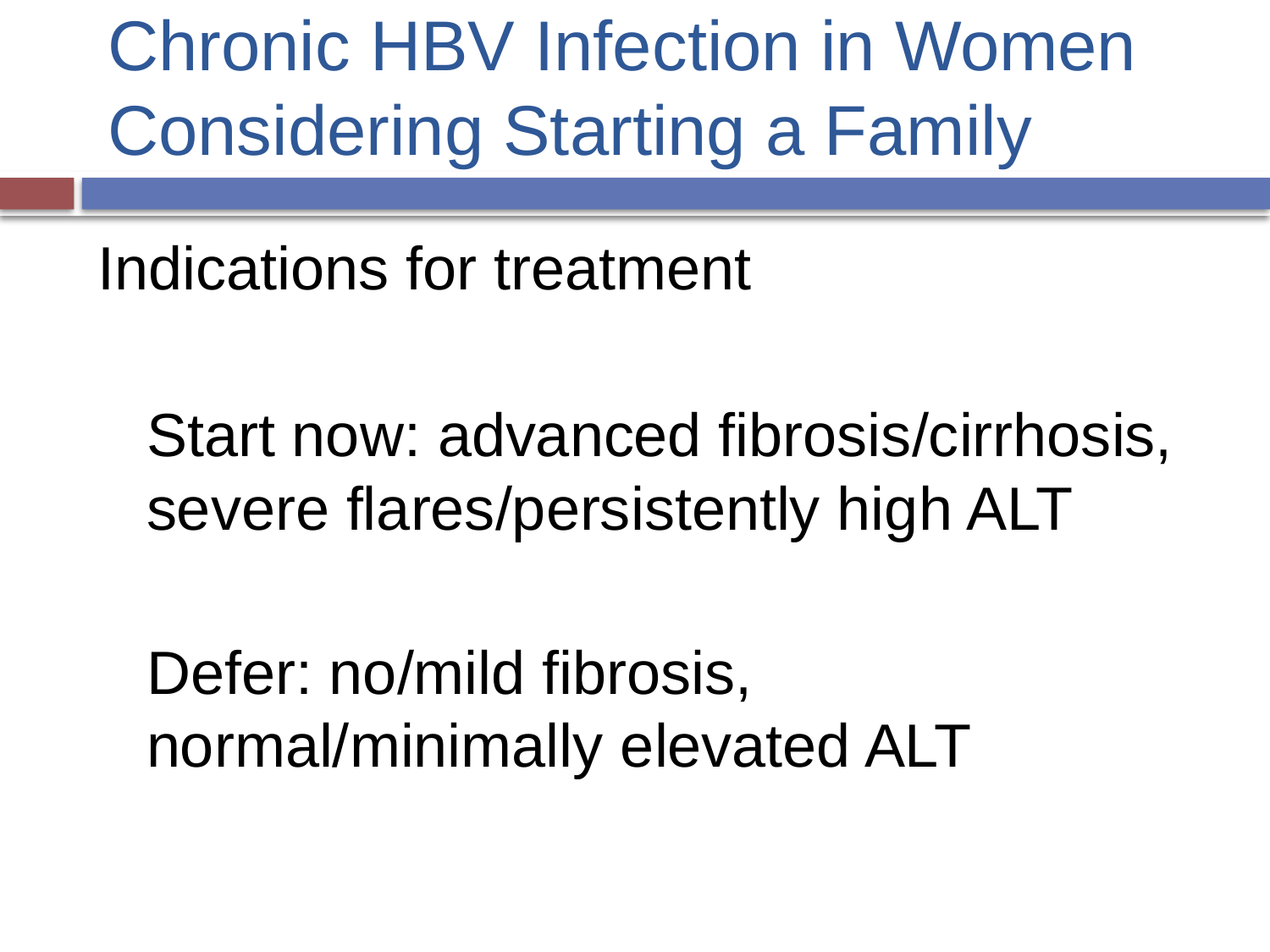

# Chronic HBV Infection in Women Considering Starting a Family
Indications for treatment

Start now: advanced fibrosis/cirrhosis, severe flares/persistently high ALT

Defer: no/mild fibrosis, normal/minimally elevated ALT